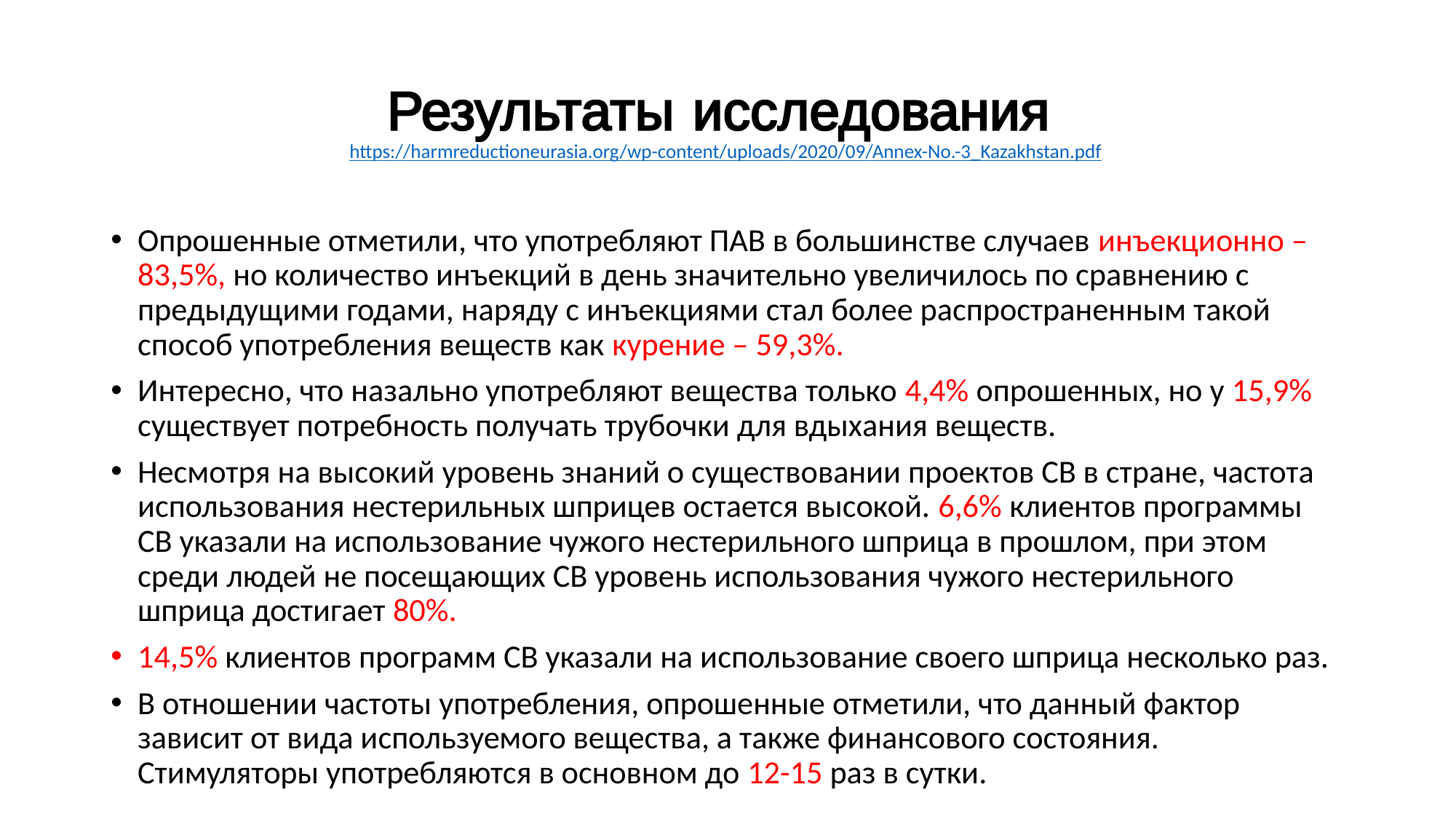

# Результаты исследования https://harmreductioneurasia.org/wp-content/uploads/2020/09/Annex-No.-3_Kazakhstan.pdf
Опрошенные отметили, что употребляют ПАВ в большинстве случаев инъекционно – 83,5%, но количество инъекций в день значительно увеличилось по сравнению с предыдущими годами, наряду с инъекциями стал более распространенным такой способ употребления веществ как курение – 59,3%.
Интересно, что назально употребляют вещества только 4,4% опрошенных, но у 15,9% существует потребность получать трубочки для вдыхания веществ.
Несмотря на высокий уровень знаний о существовании проектов СВ в стране, частота использования нестерильных шприцев остается высокой. 6,6% клиентов программы СВ указали на использование чужого нестерильного шприца в прошлом, при этом среди людей не посещающих СВ уровень использования чужого нестерильного шприца достигает 80%.
14,5% клиентов программ СВ указали на использование своего шприца несколько раз.
В отношении частоты употребления, опрошенные отметили, что данный фактор зависит от вида используемого вещества, а также финансового состояния. Стимуляторы употребляются в основном до 12-15 раз в сутки.